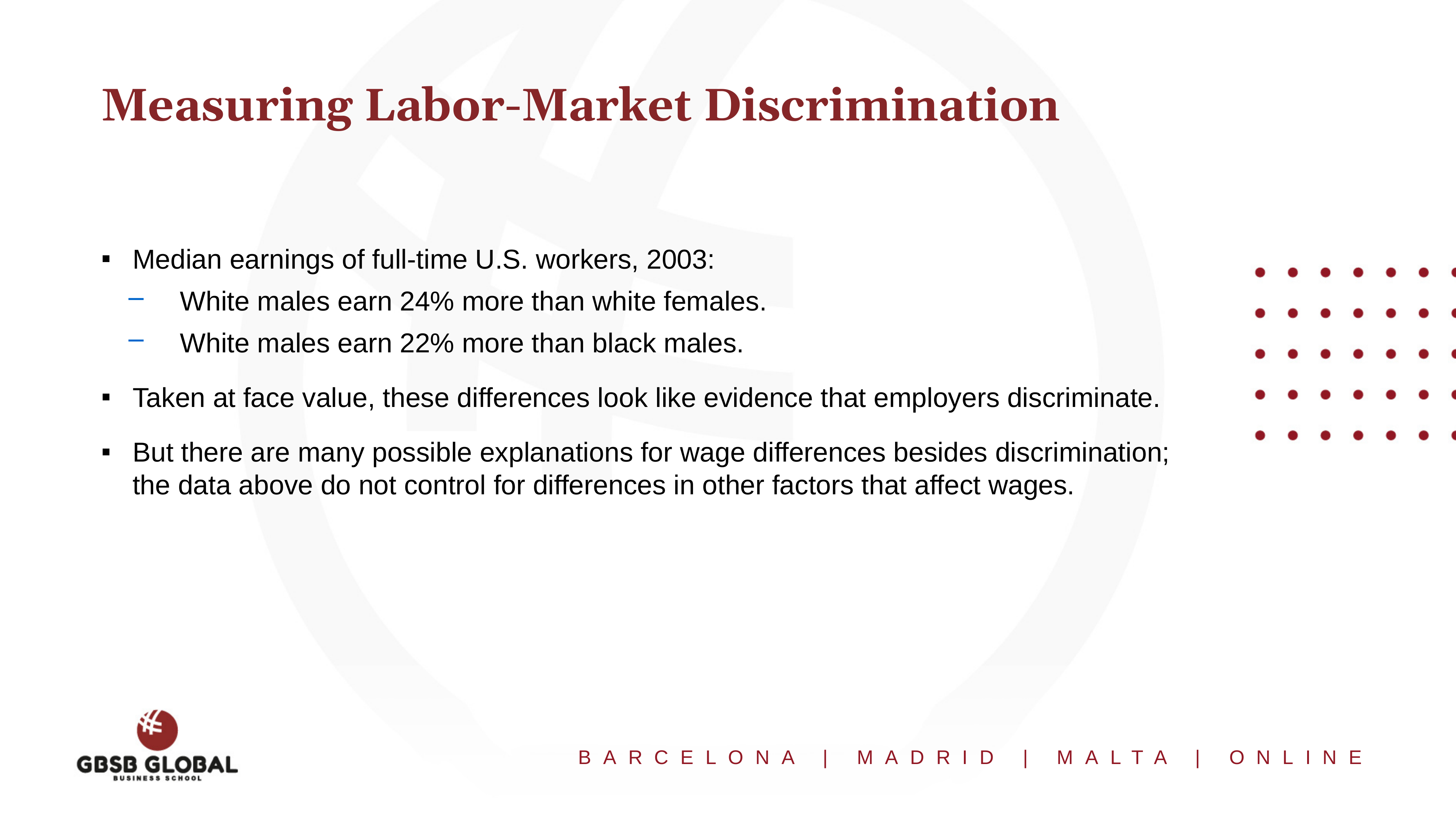

# Measuring Labor-Market Discrimination
Median earnings of full-time U.S. workers, 2003:
White males earn 24% more than white females.
White males earn 22% more than black males.
Taken at face value, these differences look like evidence that employers discriminate.
But there are many possible explanations for wage differences besides discrimination; the data above do not control for differences in other factors that affect wages.